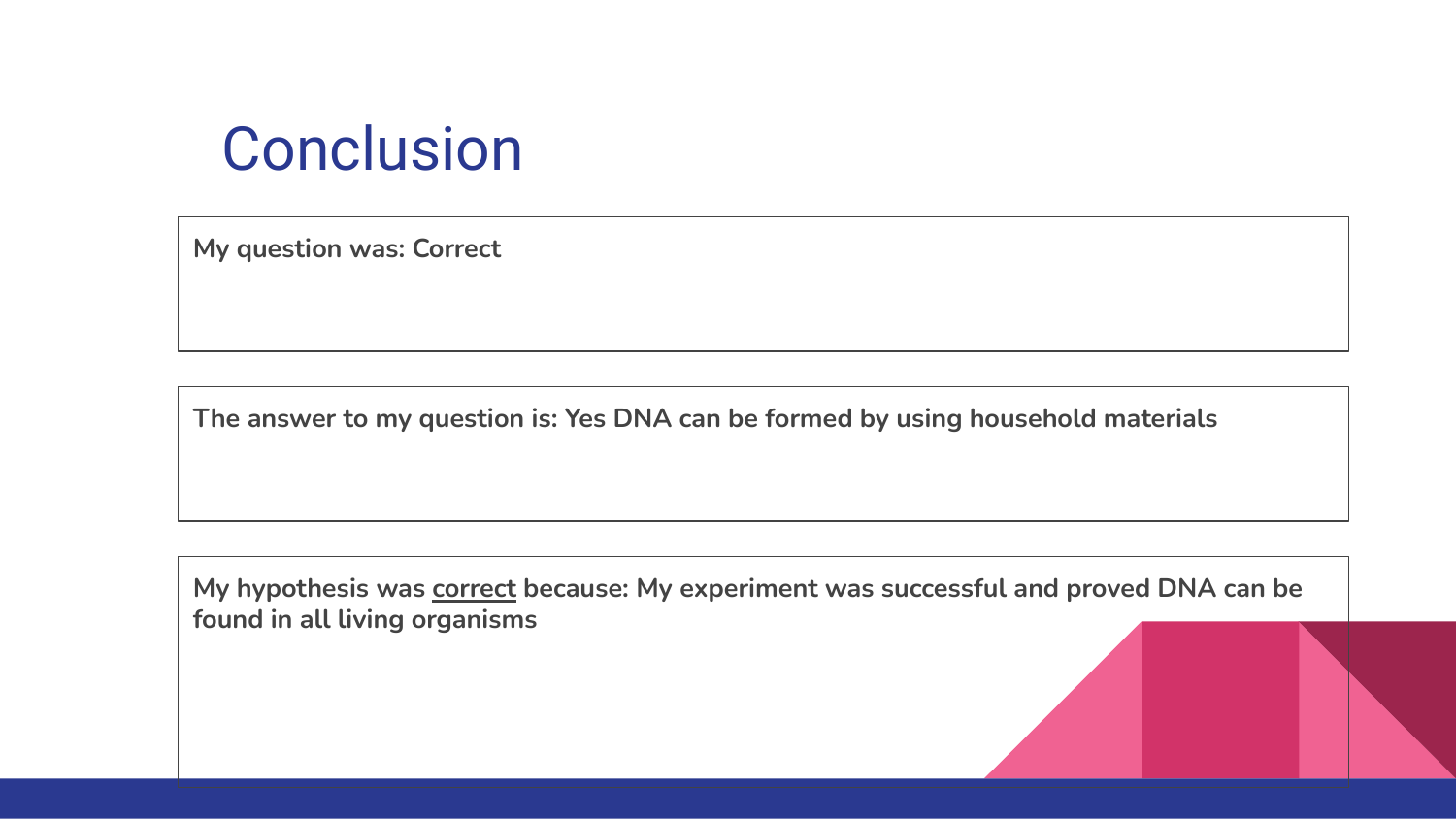

# Conclusion
My question was: Correct
The answer to my question is: Yes DNA can be formed by using household materials
My hypothesis was correct because: My experiment was successful and proved DNA can be found in all living organisms